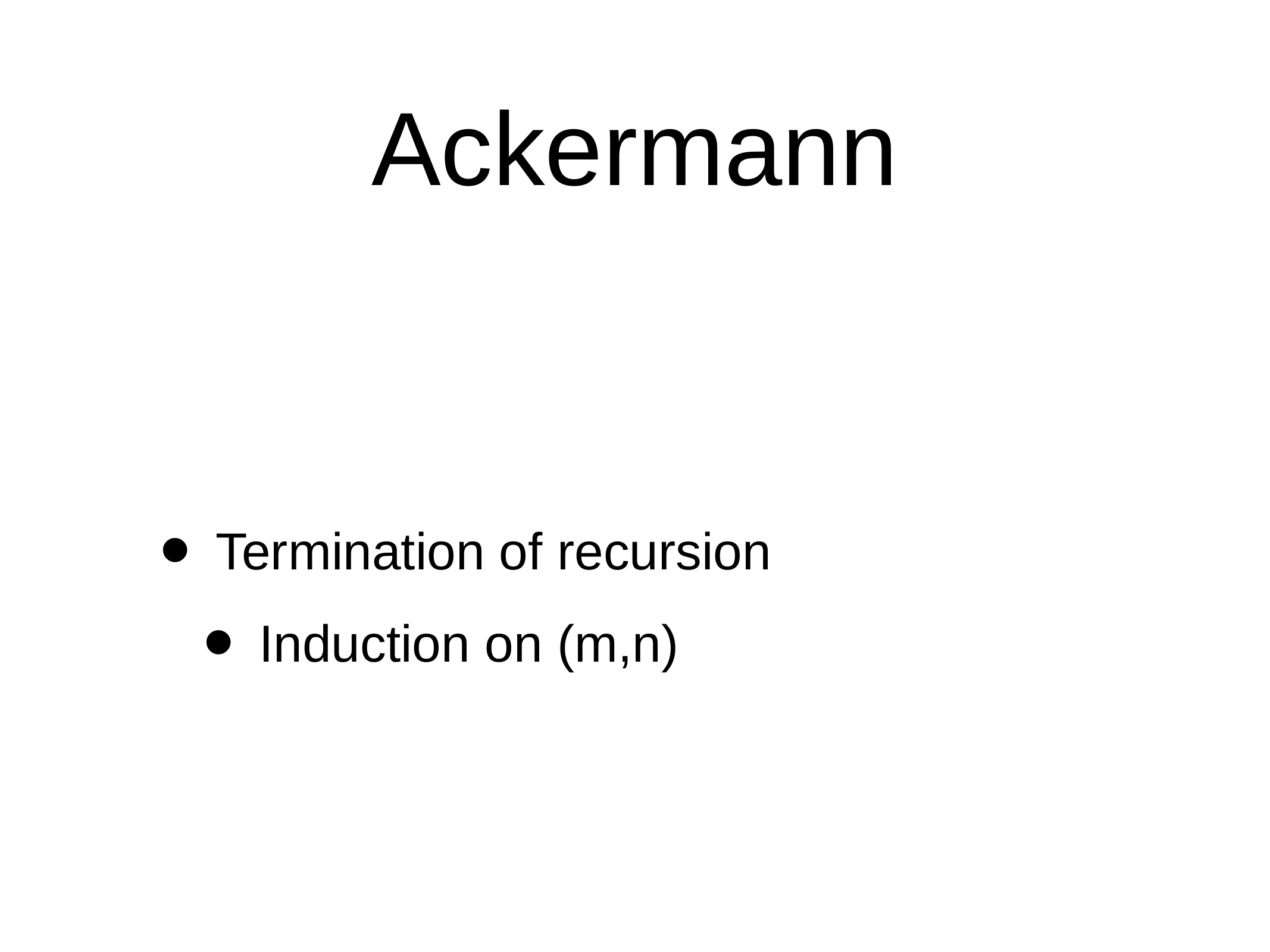

# Ackermann

Termination of recursion
Induction on (m,n)